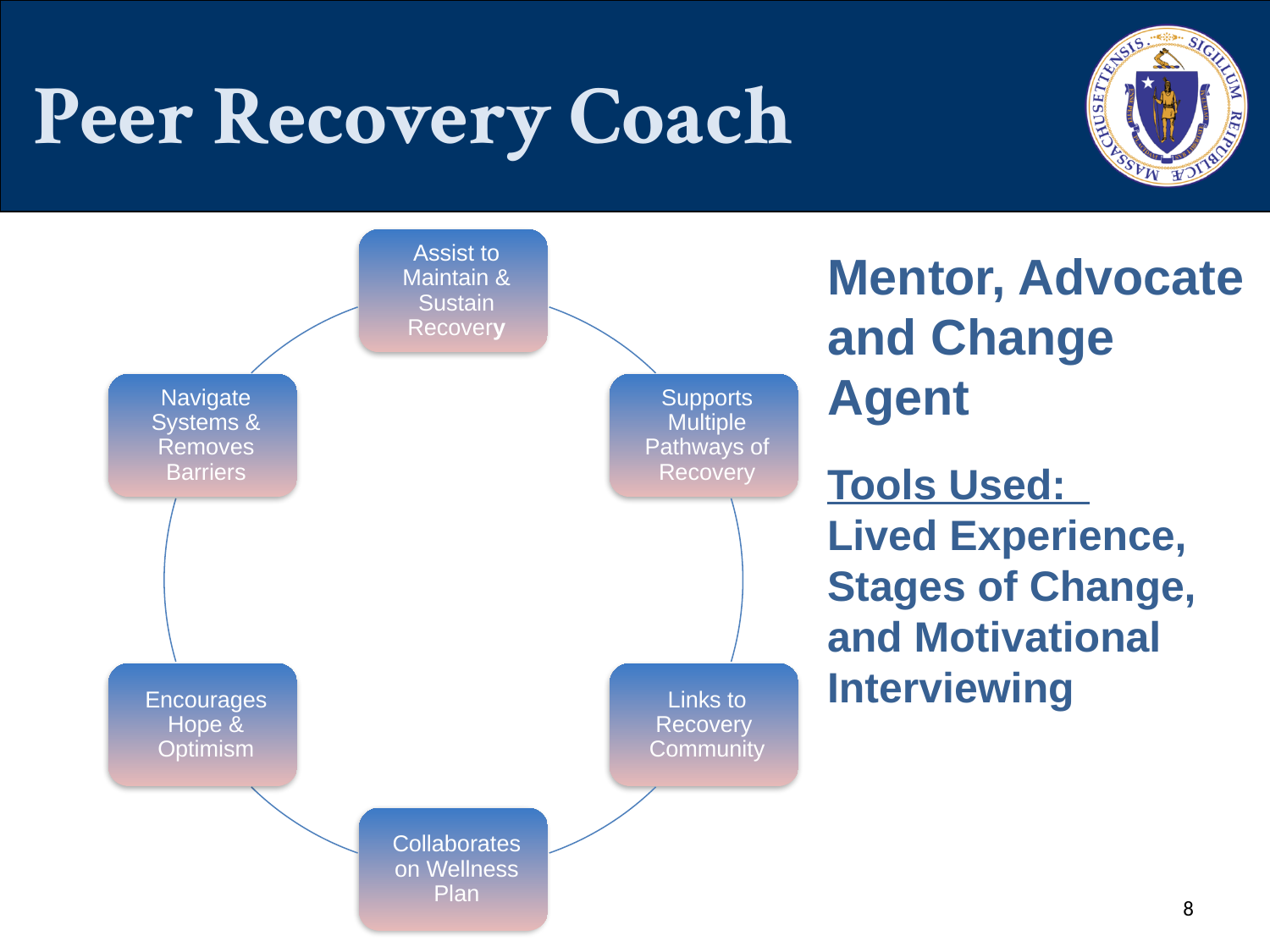

Peer Recovery Coach
Assist to Maintain & Sustain Recovery
Supports Multiple Pathways of Recovery
Links to Recovery  Community
Collaborates on Wellness Plan
Encourages Hope & Optimism
Navigate Systems & Removes Barriers
# Mentor, Advocate and Change Agent
Tools Used:
Lived Experience, Stages of Change, and Motivational Interviewing
8